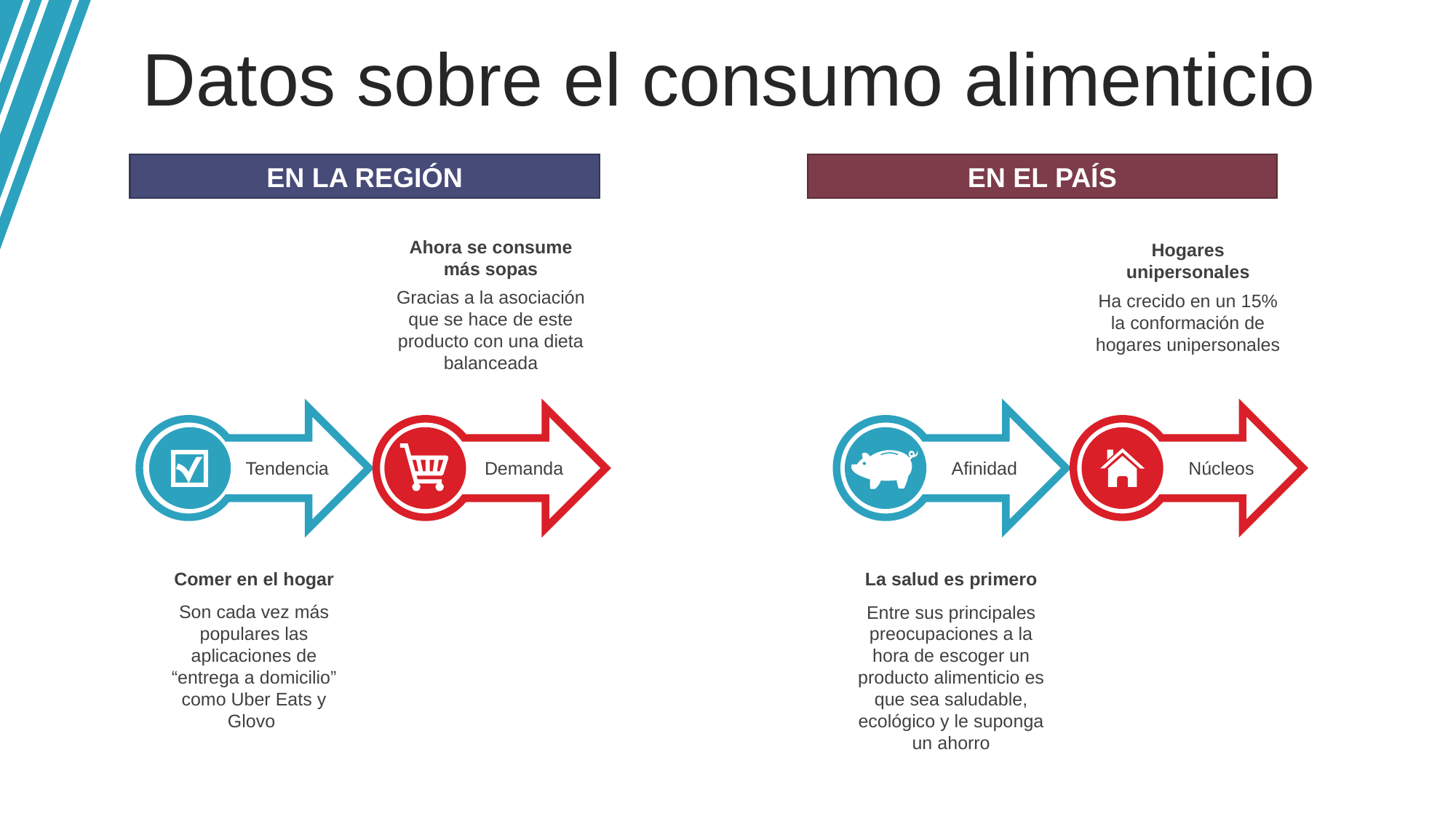

Datos sobre el consumo alimenticio
EN LA REGIÓN
EN EL PAÍS
Ahora se consume más sopas
Gracias a la asociación que se hace de este producto con una dieta balanceada
Hogares unipersonales
Ha crecido en un 15% la conformación de hogares unipersonales

Tendencia
Demanda
Afinidad
Núcleos
Comer en el hogar
Son cada vez más populares las aplicaciones de “entrega a domicilio” como Uber Eats y Glovo
La salud es primero
Entre sus principales preocupaciones a la hora de escoger un producto alimenticio es que sea saludable, ecológico y le suponga un ahorro